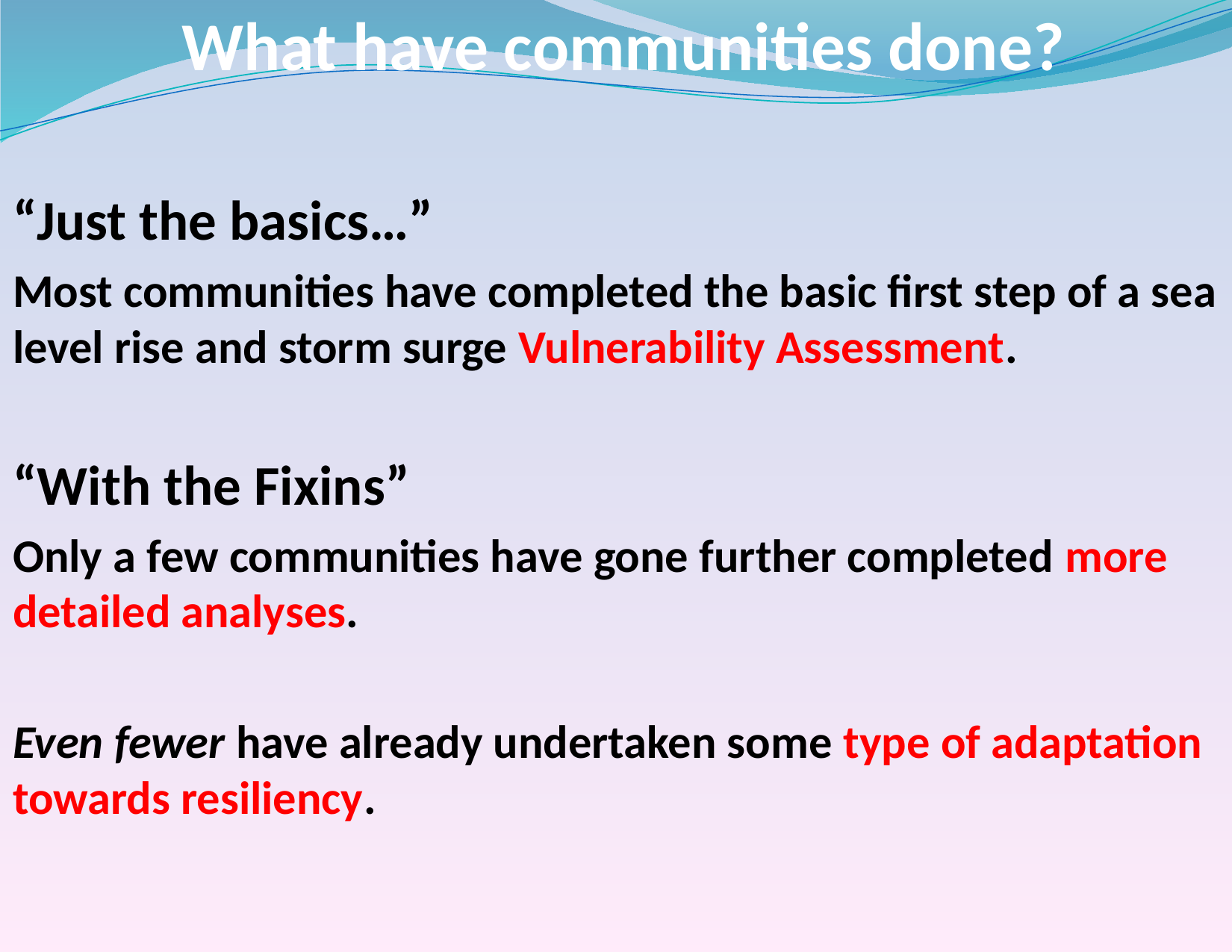

# What have communities done?
“Just the basics…”
Most communities have completed the basic first step of a sea level rise and storm surge Vulnerability Assessment.

“With the Fixins”
Only a few communities have gone further completed more detailed analyses.

Even fewer have already undertaken some type of adaptation towards resiliency.